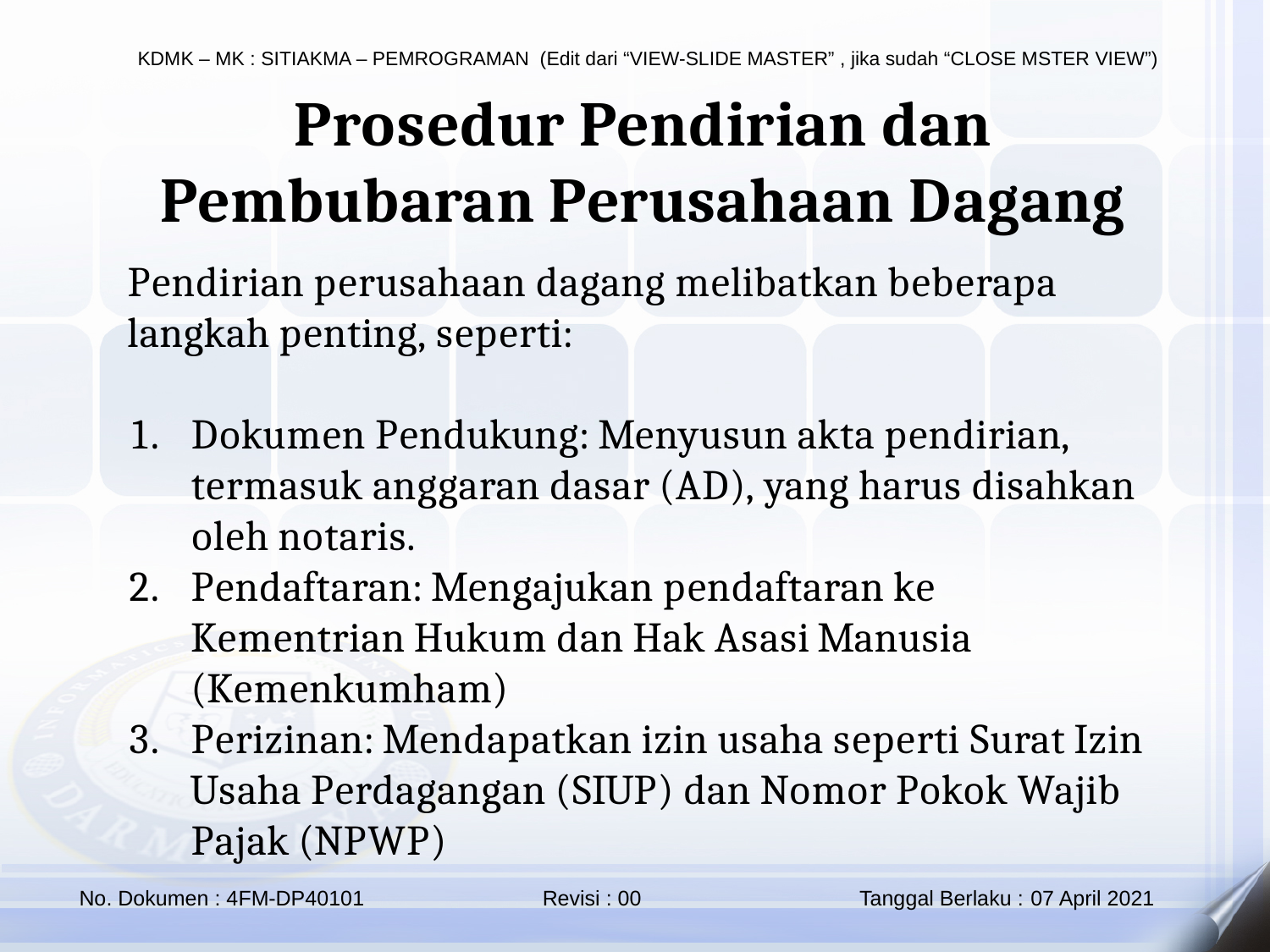

Prosedur Pendirian dan Pembubaran Perusahaan Dagang
Pendirian perusahaan dagang melibatkan beberapa langkah penting, seperti:

Dokumen Pendukung: Menyusun akta pendirian, termasuk anggaran dasar (AD), yang harus disahkan oleh notaris.
Pendaftaran: Mengajukan pendaftaran ke Kementrian Hukum dan Hak Asasi Manusia (Kemenkumham)
Perizinan: Mendapatkan izin usaha seperti Surat Izin Usaha Perdagangan (SIUP) dan Nomor Pokok Wajib Pajak (NPWP)